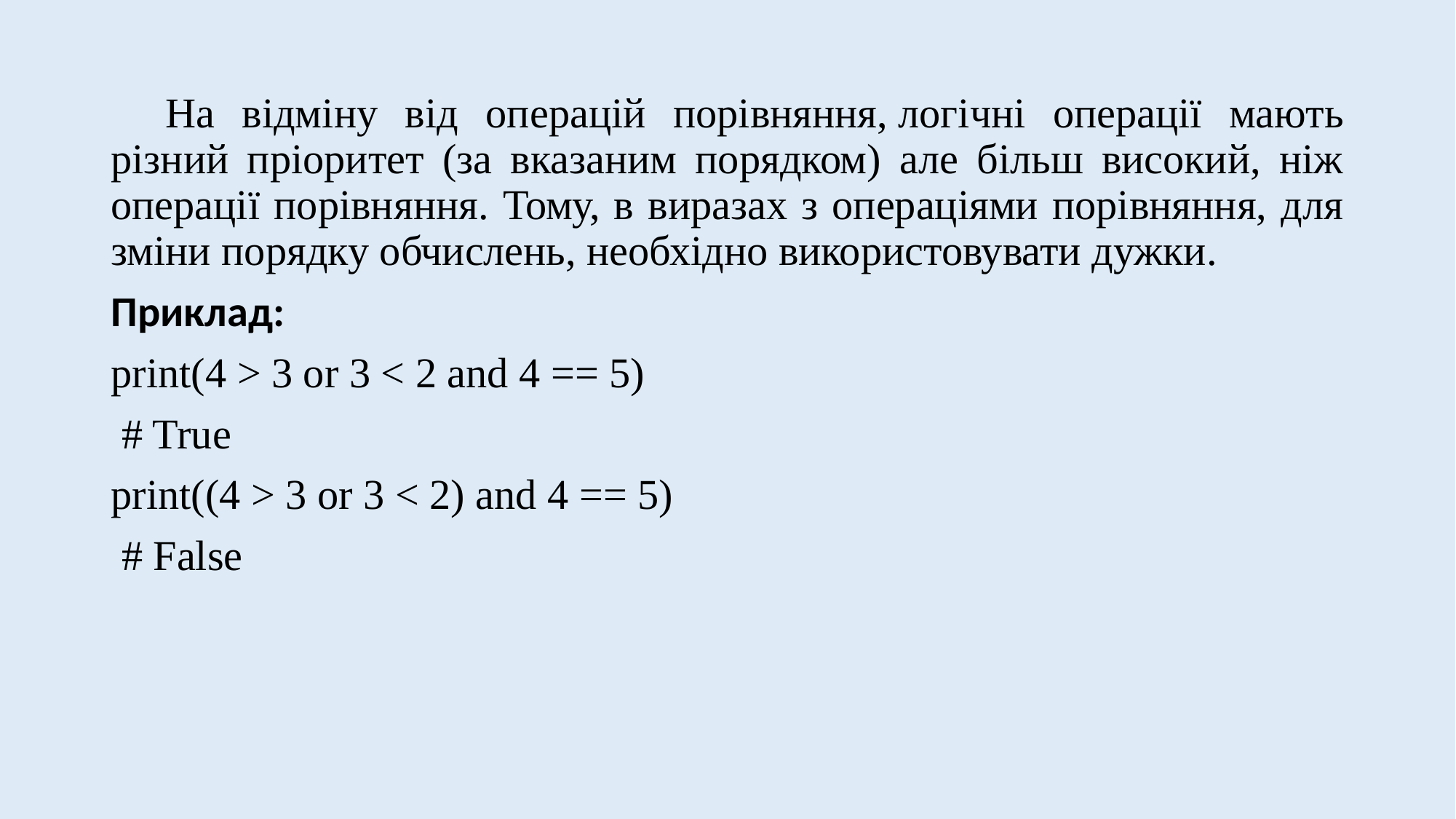

На відміну від операцій порівняння, логічні операції мають різний пріоритет (за вказаним порядком) але більш високий, ніж операції порівняння. Тому, в виразах з операціями порівняння, для зміни порядку обчислень, необхідно використовувати дужки.
Приклад:
print(4 > 3 or 3 < 2 and 4 == 5)
 # True
print((4 > 3 or 3 < 2) and 4 == 5)
 # False